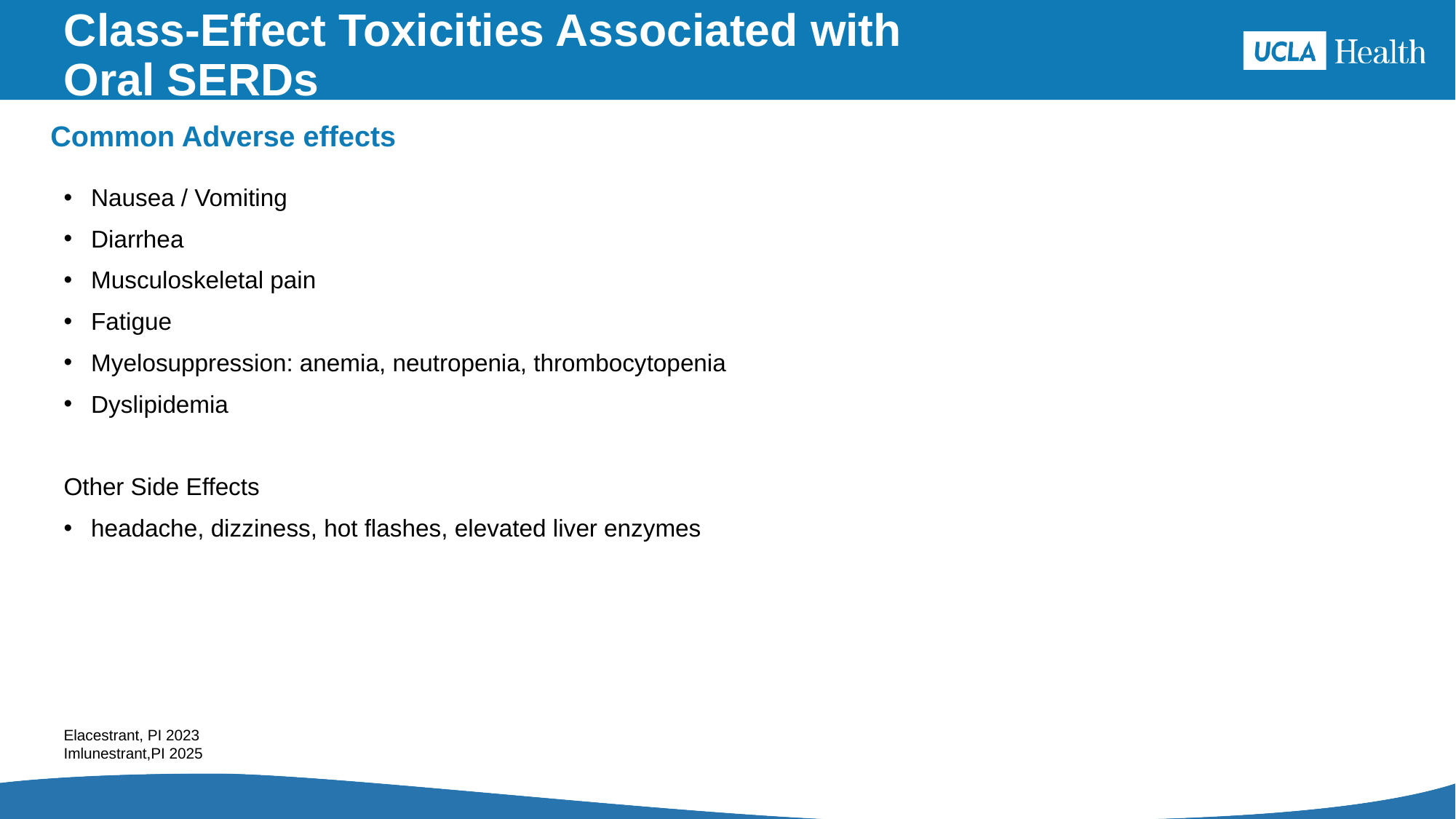

# Class-Effect Toxicities Associated with Oral SERDs
Common Adverse effects
Nausea / Vomiting
Diarrhea
Musculoskeletal pain
Fatigue
Myelosuppression: anemia, neutropenia, thrombocytopenia
Dyslipidemia

Other Side Effects
headache, dizziness, hot flashes, elevated liver enzymes
Elacestrant, PI 2023
Imlunestrant,PI 2025